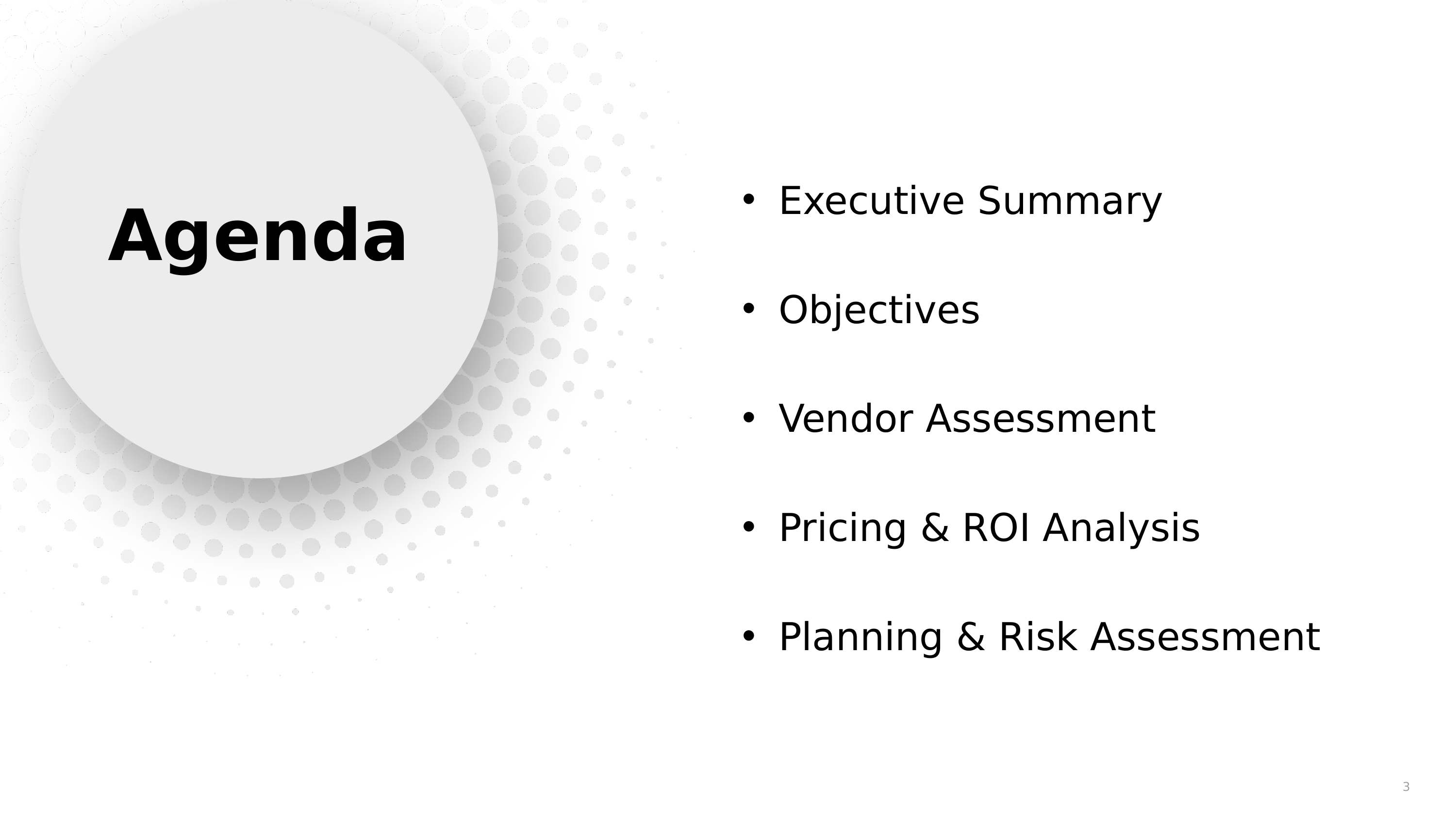

Executive Summary
Objectives
Vendor Assessment
Pricing & ROI Analysis
Planning & Risk Assessment

# Agenda
3